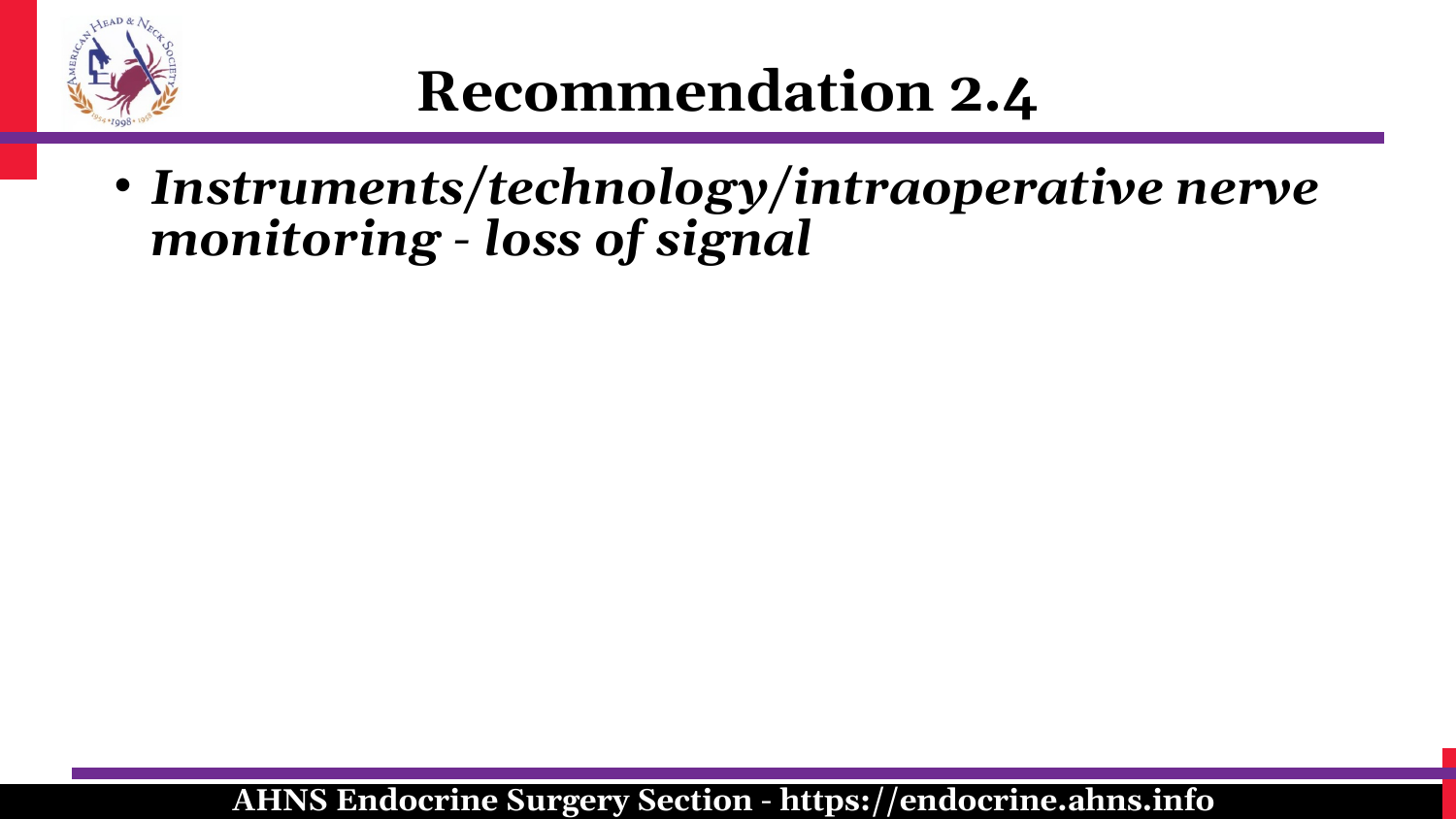

Recommendation 2.4
Instruments/technology/intraoperative nerve monitoring - loss of signal